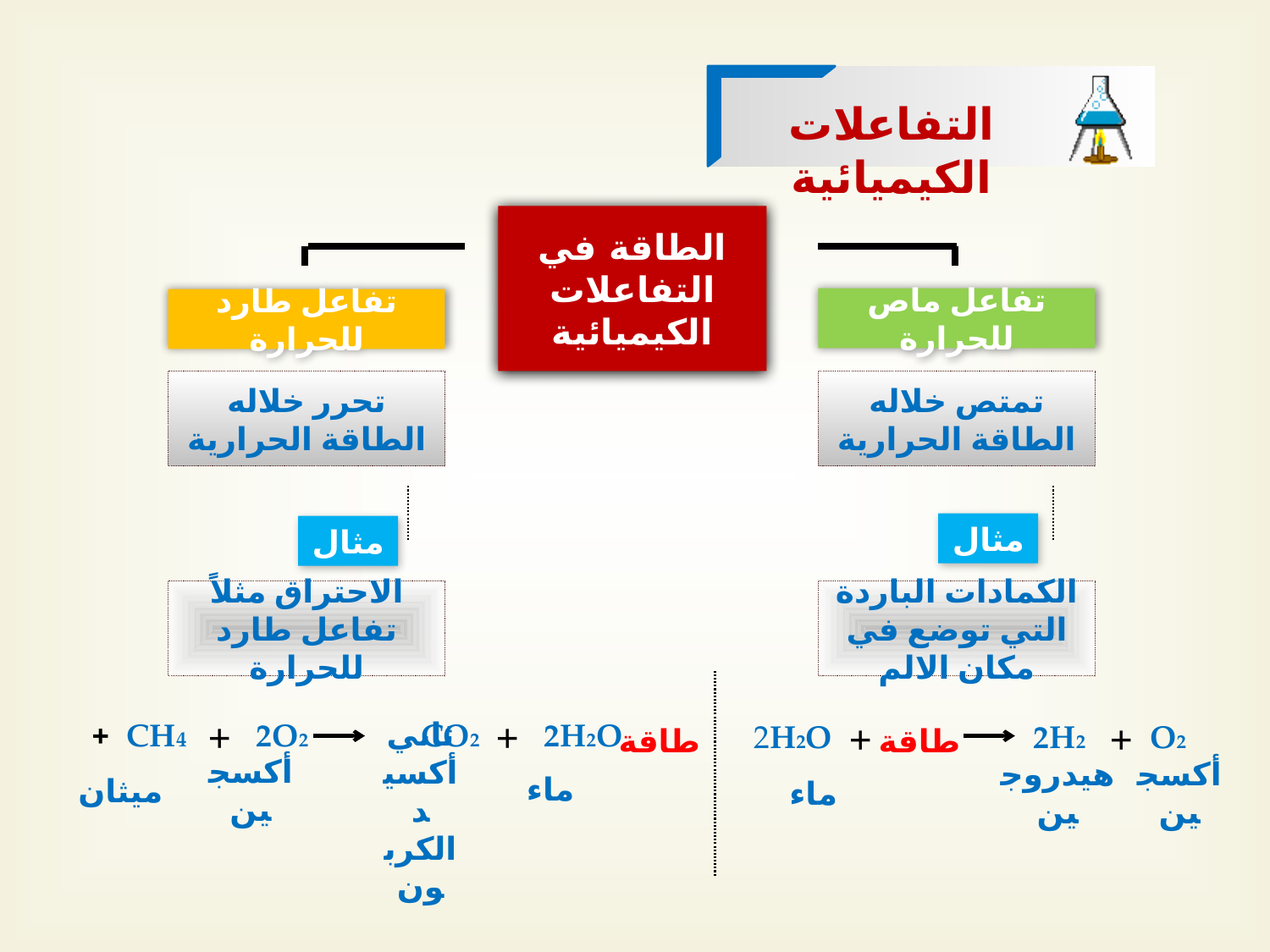

التفاعلات الكيميائية
الطاقة في التفاعلات الكيميائية
تفاعل ماص للحرارة
تفاعل طارد للحرارة
تحرر خلاله الطاقة الحرارية
تمتص خلاله الطاقة الحرارية
مثال
مثال
الاحتراق مثلاً تفاعل طارد للحرارة
الكمادات الباردة التي توضع في مكان الالم
CH4   +   2O2              CO2  +   2H2O  +
2H2O  +                    2H2   +  O2
طاقة
طاقة
ماء
ميثان
أكسجين
ماء
هيدروجين
أكسجين
ثاني أكسيد الكربون